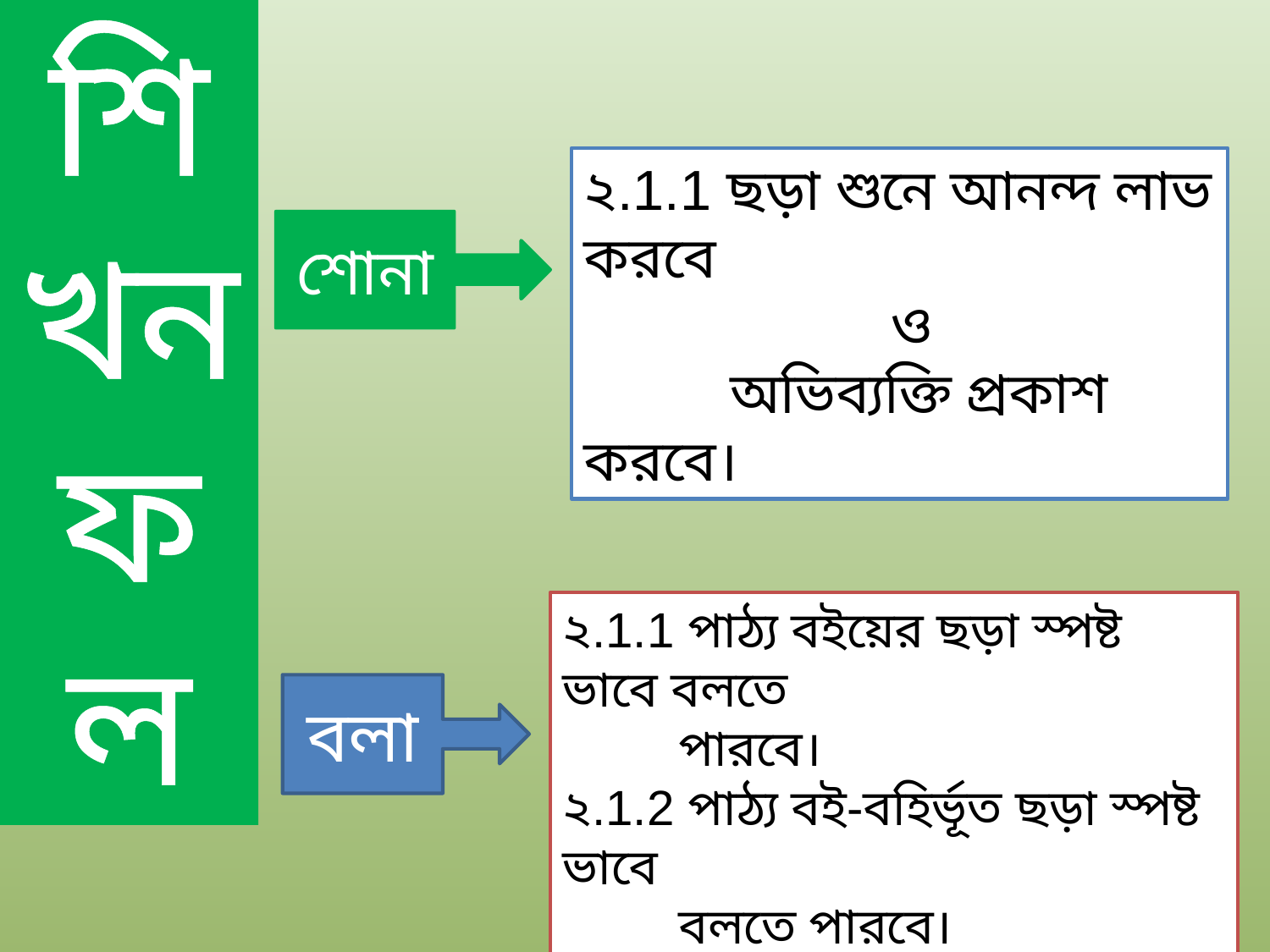

শিখনফল
২.1.1 ছড়া শুনে আনন্দ লাভ করবে
                     ও
          অভিব্যক্তি প্রকাশ করবে।
শোনা
২.1.1 পাঠ্য বইয়ের ছড়া স্পষ্ট ভাবে বলতে
         পারবে।
২.1.2 পাঠ্য বই-বহির্ভূত ছড়া স্পষ্ট ভাবে
         বলতে পারবে।
বলা